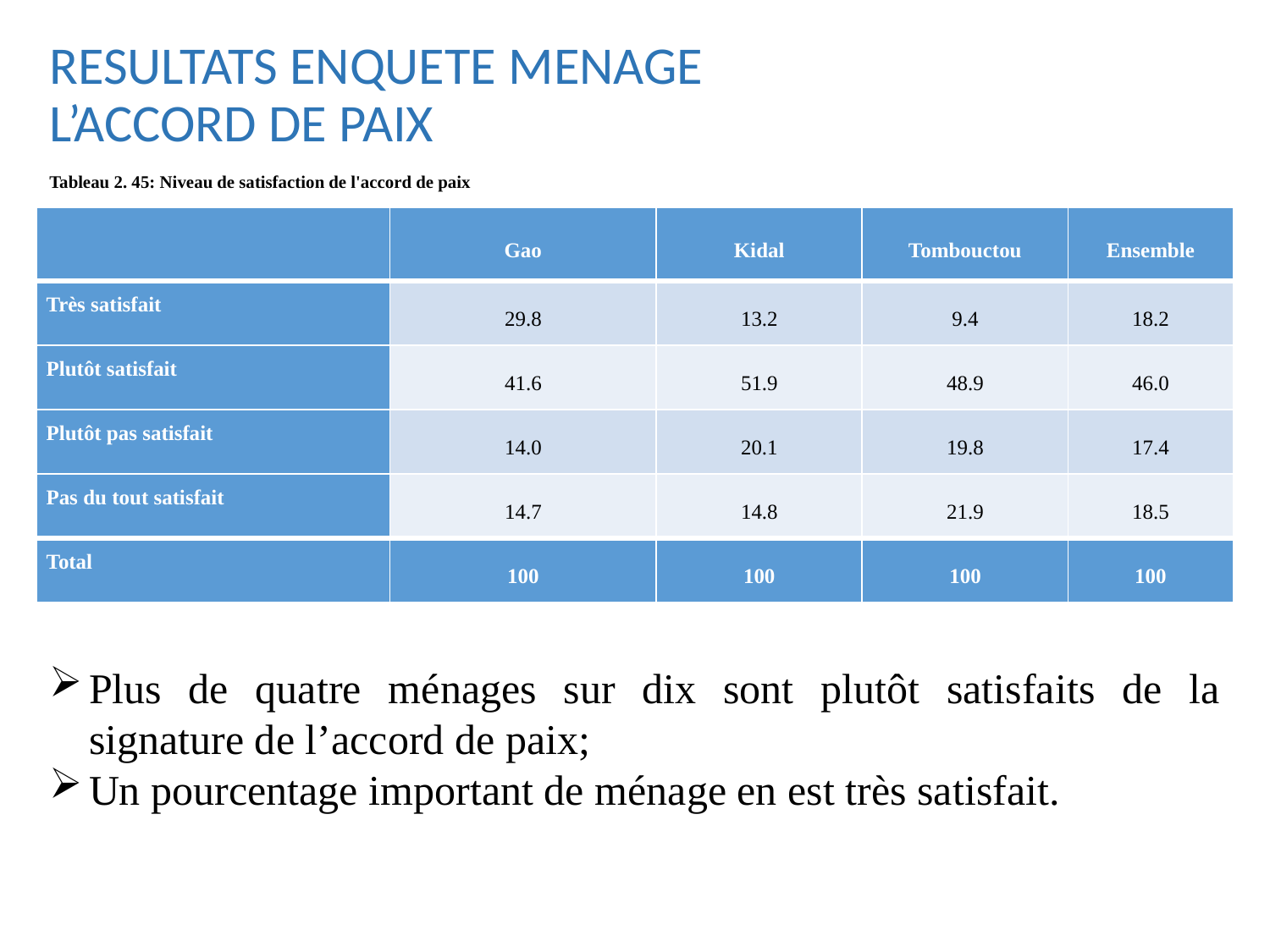

# RESULTATS ENQUETE MENAGE L’ACCORD DE PAIX
Tableau 2. 45: Niveau de satisfaction de l'accord de paix
|  | Gao | Kidal | Tombouctou | Ensemble |
| --- | --- | --- | --- | --- |
| Très satisfait | 29.8 | 13.2 | 9.4 | 18.2 |
| Plutôt satisfait | 41.6 | 51.9 | 48.9 | 46.0 |
| Plutôt pas satisfait | 14.0 | 20.1 | 19.8 | 17.4 |
| Pas du tout satisfait | 14.7 | 14.8 | 21.9 | 18.5 |
| Total | 100 | 100 | 100 | 100 |
Plus de quatre ménages sur dix sont plutôt satisfaits de la signature de l’accord de paix;
Un pourcentage important de ménage en est très satisfait.